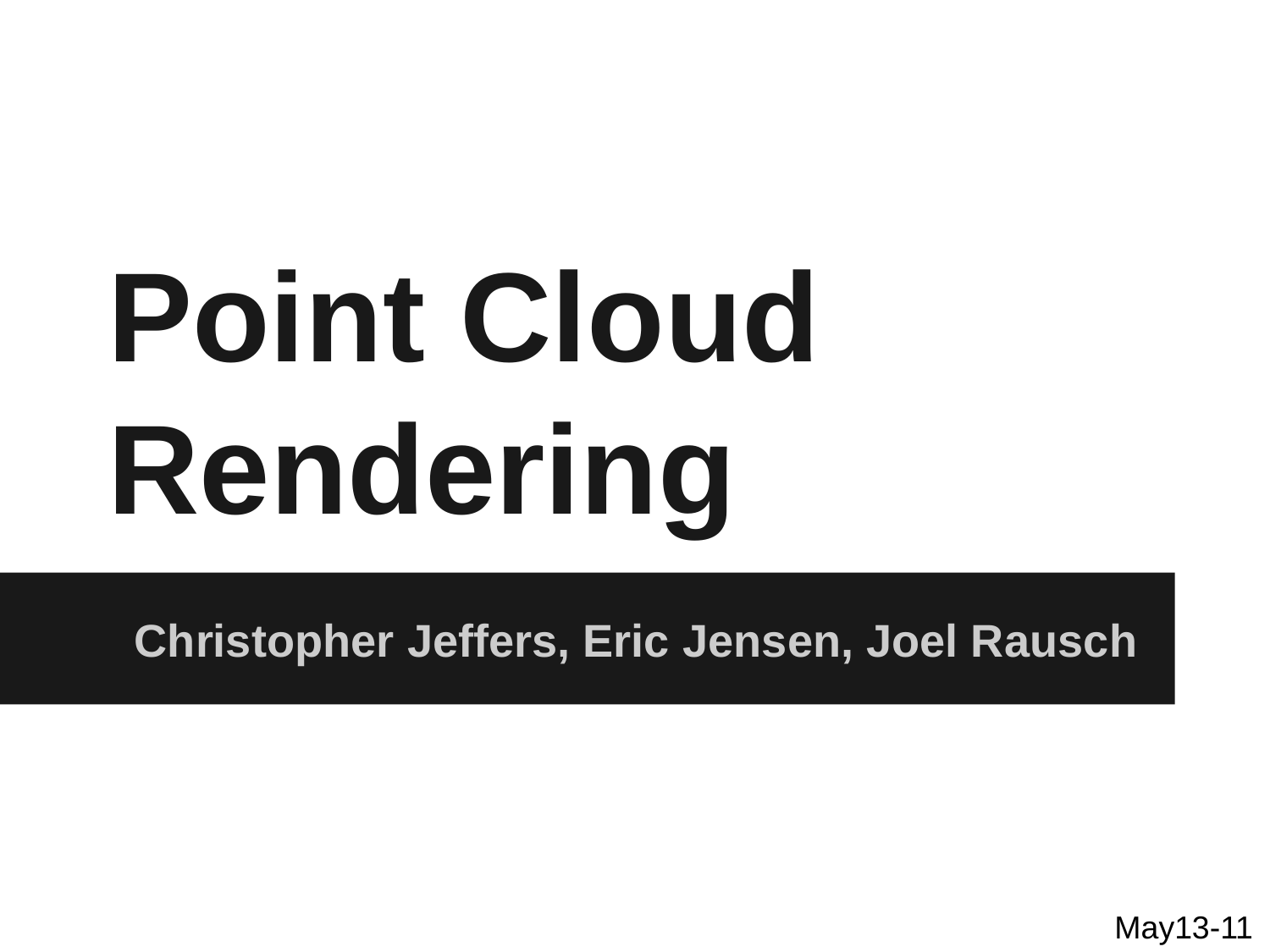

# Point Cloud Rendering
Christopher Jeffers, Eric Jensen, Joel Rausch
May13-11